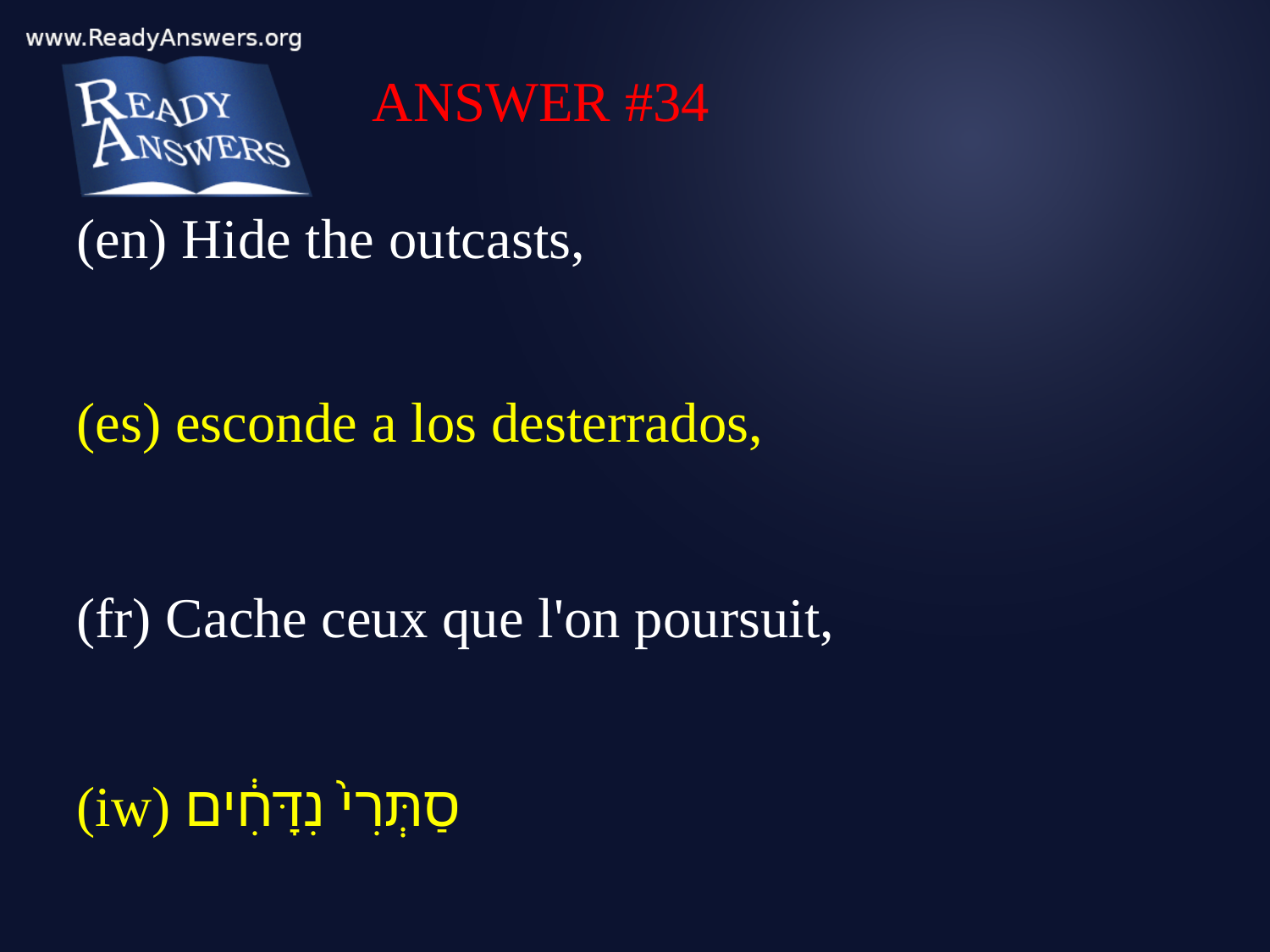

ANSWER #34
(en) Hide the outcasts,
(es) esconde a los desterrados,
(fr) Cache ceux que l'on poursuit,
(iw) סַתְּרִי֙ נִדָּחִ֔ים